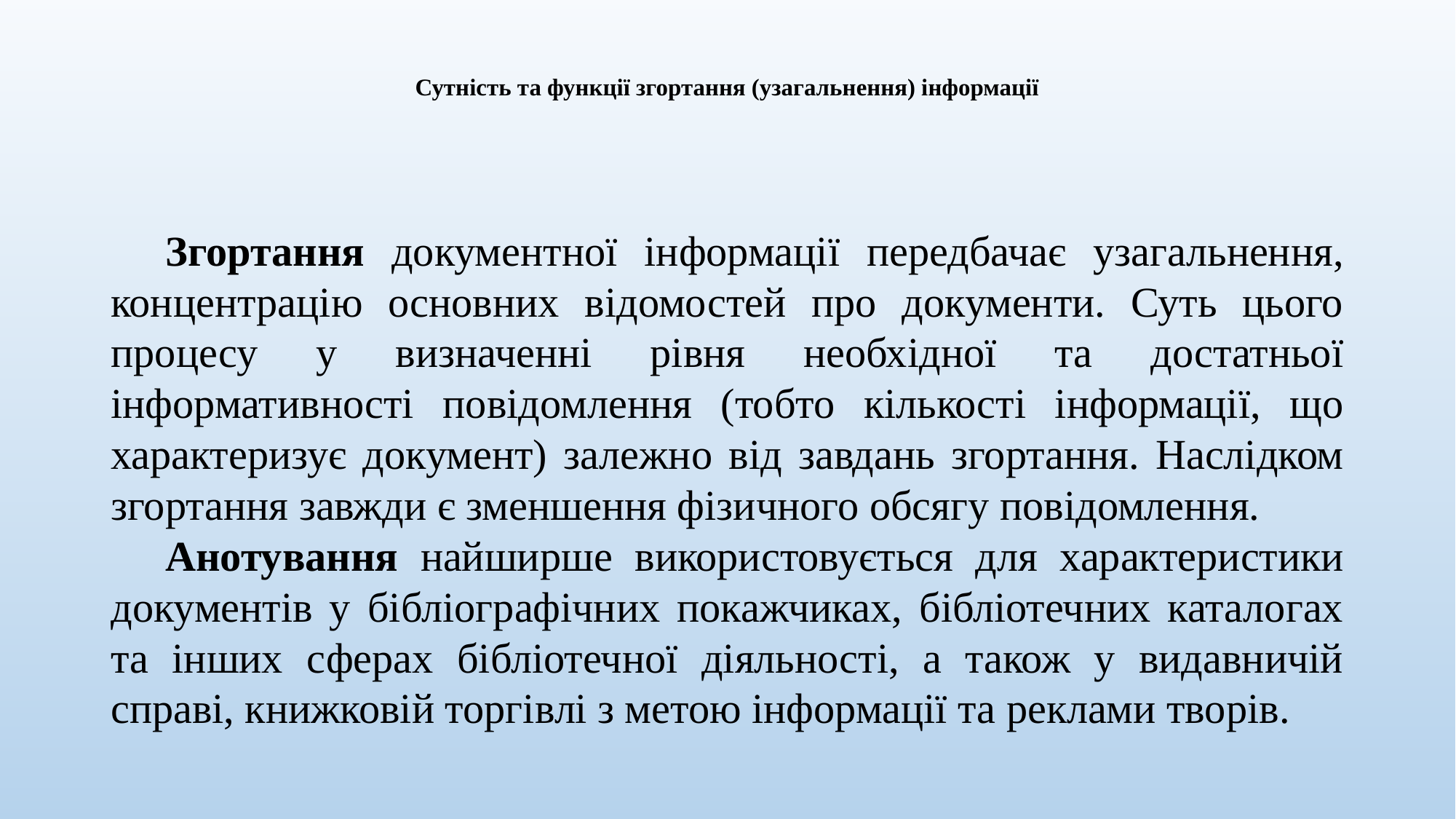

# Сутність та функції згортання (узагальнення) інформації
Згортання документної інформації передбачає узагальнення, концентрацію основних відомостей про документи. Суть цього процесу у визначенні рівня необхідної та достатньої інформативності повідомлення (тобто кількості інформації, що характеризує документ) залежно від завдань згортання. Наслідком згортання завжди є зменшення фізичного обсягу повідомлення.
Анотування найширше використовується для характеристики документів у бібліографічних покажчиках, бібліотечних каталогах та інших сферах бібліотечної діяльності, а також у видавничій справі, книжковій торгівлі з метою інформації та реклами творів.